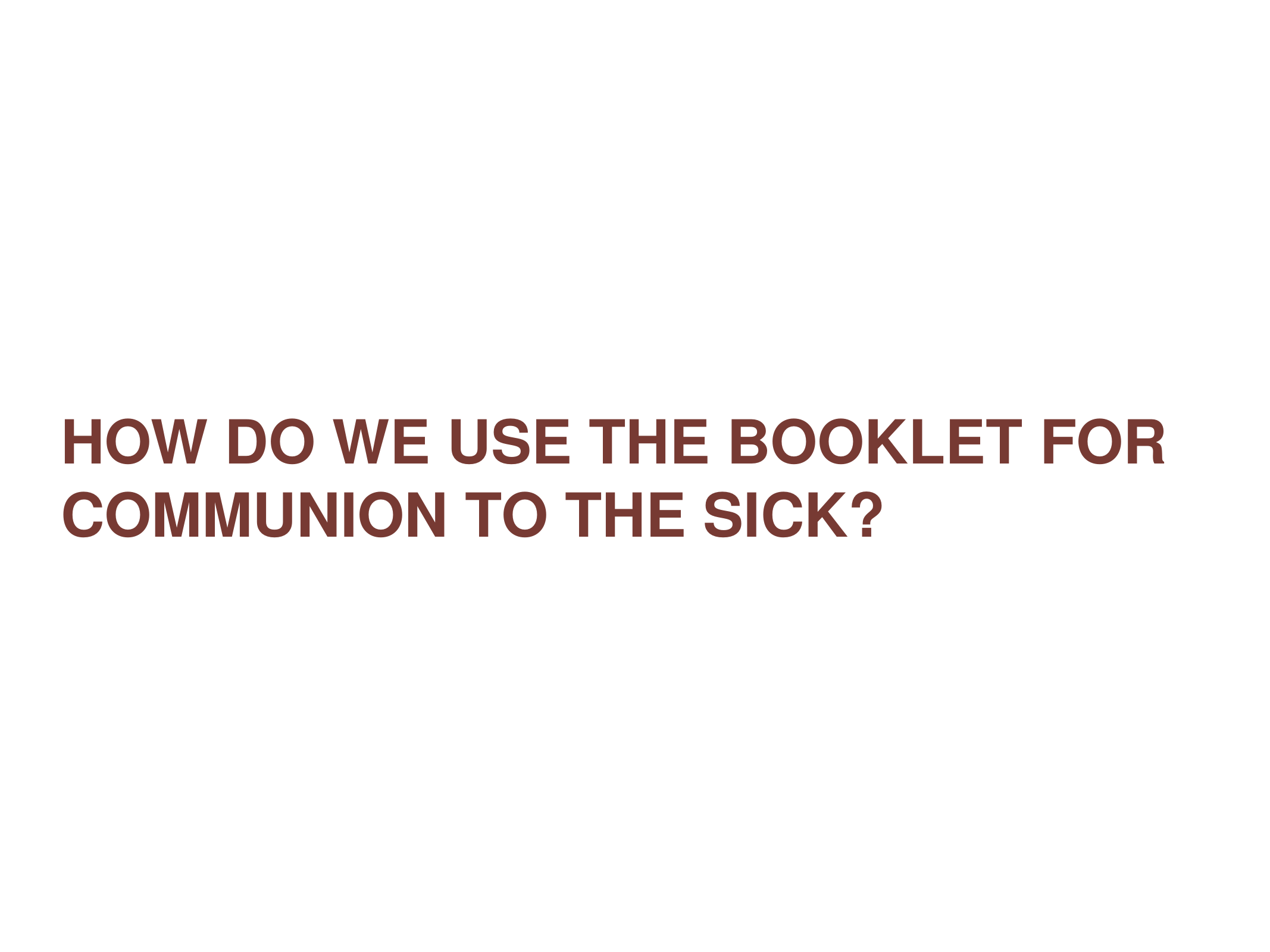

16
# HOW DO WE USE THE BOOKLET FOR COMMUNION TO THE SICK?